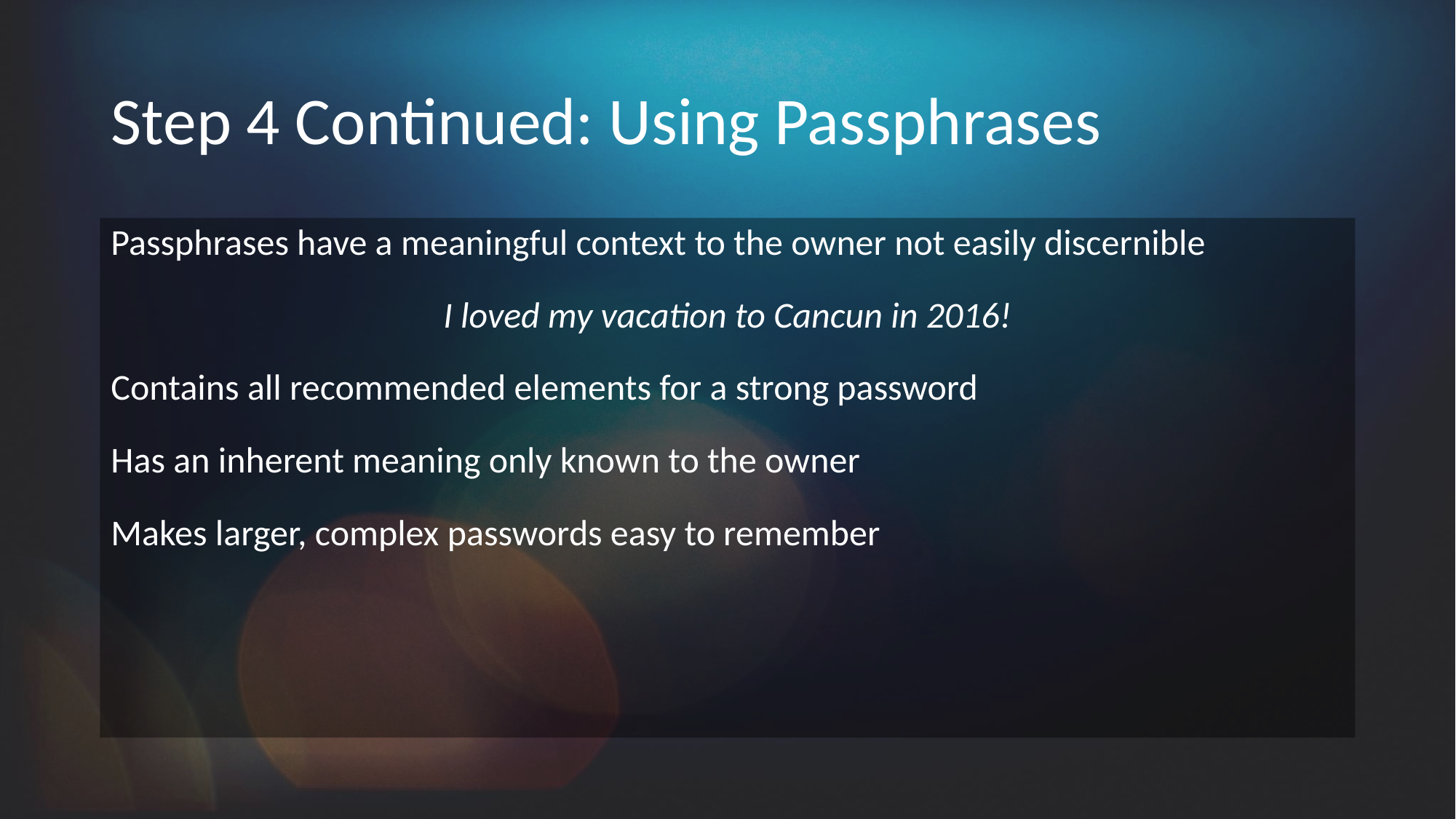

# Step 4 Continued: Using Passphrases
Passphrases have a meaningful context to the owner not easily discernible
I loved my vacation to Cancun in 2016!
Contains all recommended elements for a strong password
Has an inherent meaning only known to the owner
Makes larger, complex passwords easy to remember